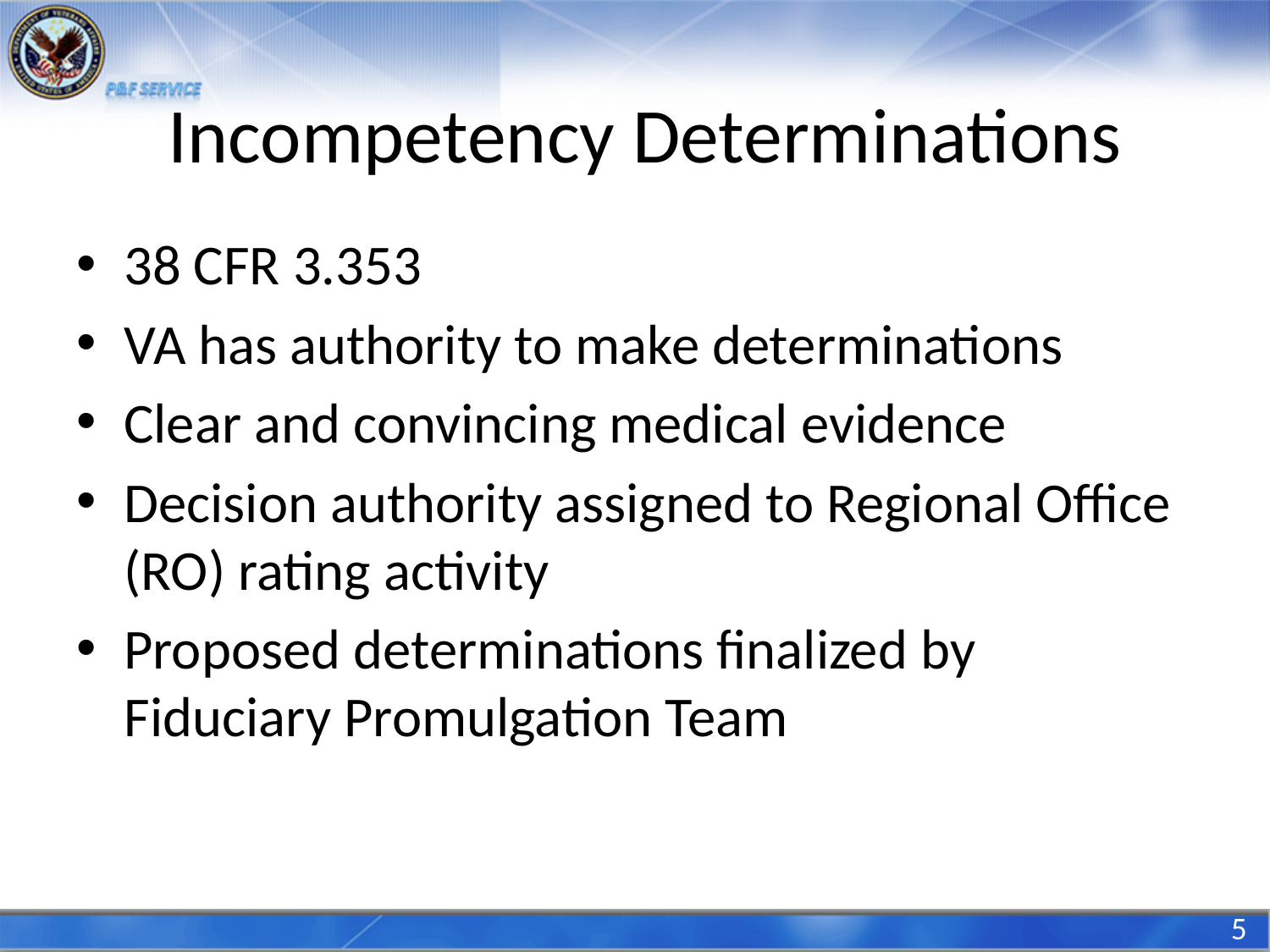

# Incompetency Determinations
38 CFR 3.353
VA has authority to make determinations
Clear and convincing medical evidence
Decision authority assigned to Regional Office (RO) rating activity
Proposed determinations finalized by Fiduciary Promulgation Team
5